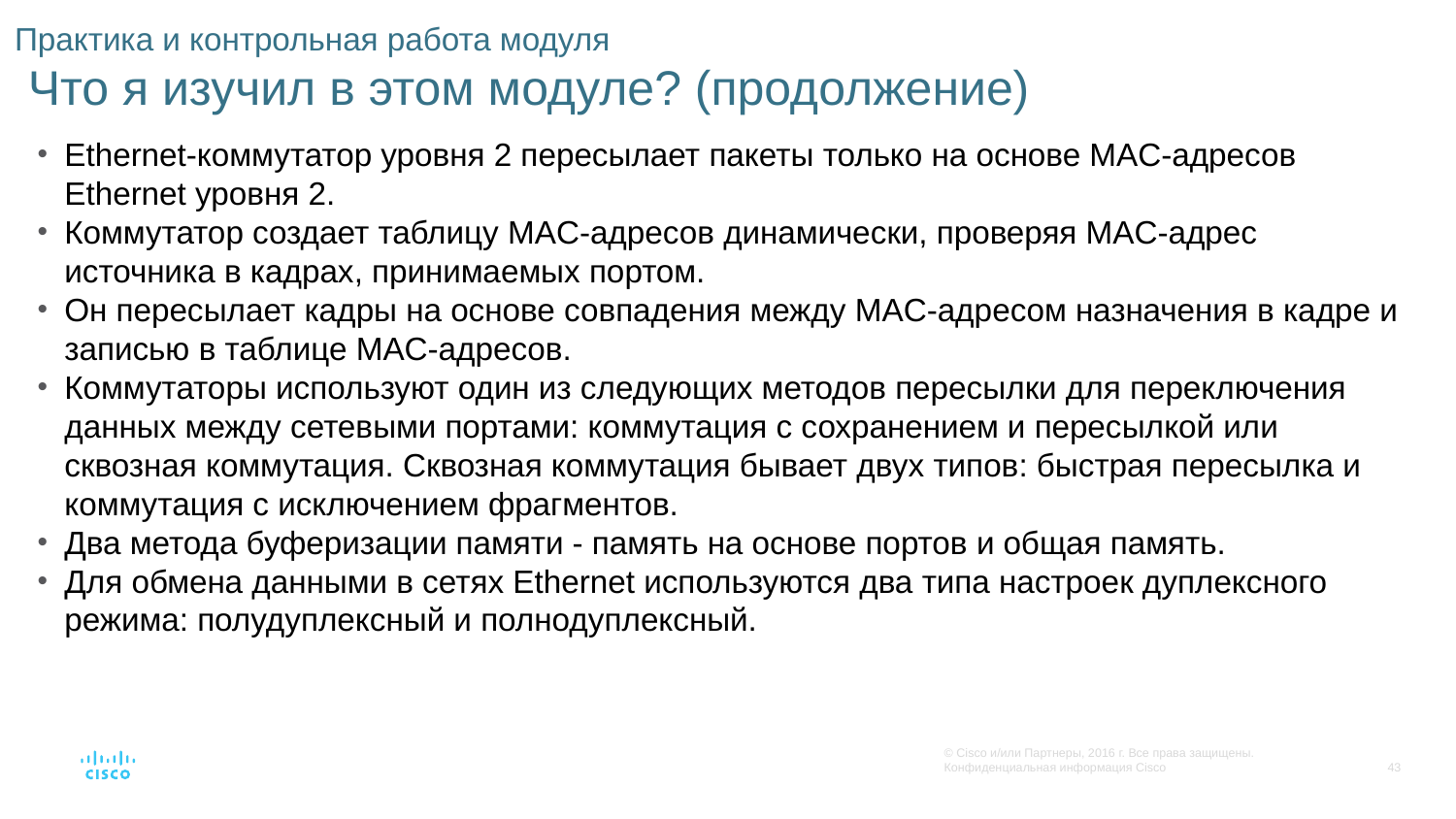

# Практика и контрольная работа модуля Что я изучил в этом модуле? (продолжение)
Ethernet-коммутатор уровня 2 пересылает пакеты только на основе MAC-адресов Ethernet уровня 2.
Коммутатор создает таблицу MAC-адресов динамически, проверяя MAC-адрес источника в кадрах, принимаемых портом.
Он пересылает кадры на основе совпадения между MAC-адресом назначения в кадре и записью в таблице MAC-адресов.
Коммутаторы используют один из следующих методов пересылки для переключения данных между сетевыми портами: коммутация с сохранением и пересылкой или сквозная коммутация. Сквозная коммутация бывает двух типов: быстрая пересылка и коммутация с исключением фрагментов.
Два метода буферизации памяти - память на основе портов и общая память.
Для обмена данными в сетях Ethernet используются два типа настроек дуплексного режима: полудуплексный и полнодуплексный.